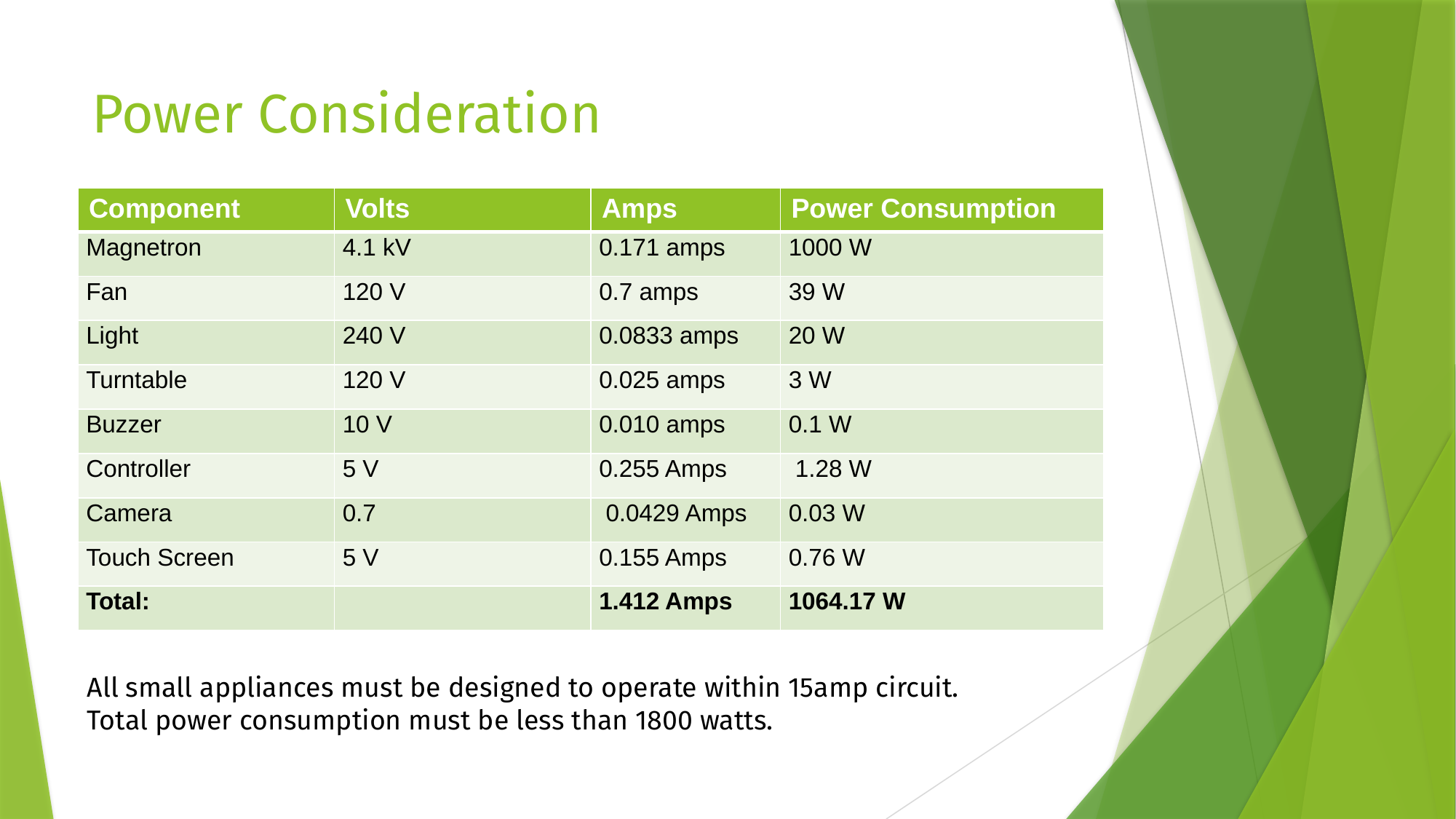

# Power Consideration
| Component | Volts | Amps | Power Consumption |
| --- | --- | --- | --- |
| Magnetron | 4.1 kV | 0.171 amps | 1000 W |
| Fan | 120 V | 0.7 amps | 39 W |
| Light | 240 V | 0.0833 amps | 20 W |
| Turntable | 120 V | 0.025 amps | 3 W |
| Buzzer | 10 V | 0.010 amps | 0.1 W |
| Controller | 5 V | 0.255 Amps | 1.28 W |
| Camera | 0.7 | 0.0429 Amps | 0.03 W |
| Touch Screen | 5 V | 0.155 Amps | 0.76 W |
| Total: |  | 1.412 Amps | 1064.17 W |
All small appliances must be designed to operate within 15amp circuit.
Total power consumption must be less than 1800 watts.